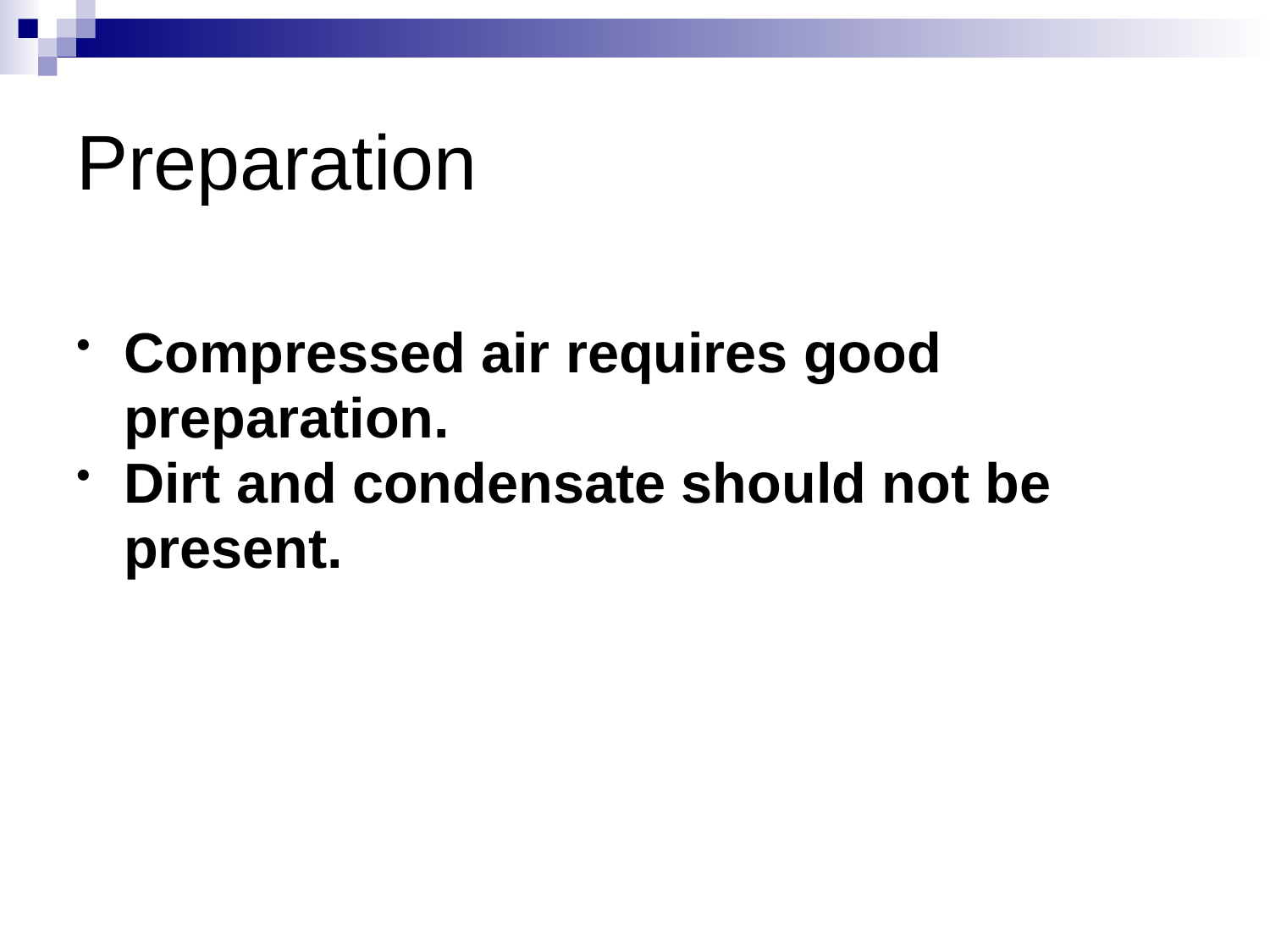

# Preparation

Compressed air requires good
	preparation.
Dirt and condensate should not be
	present.